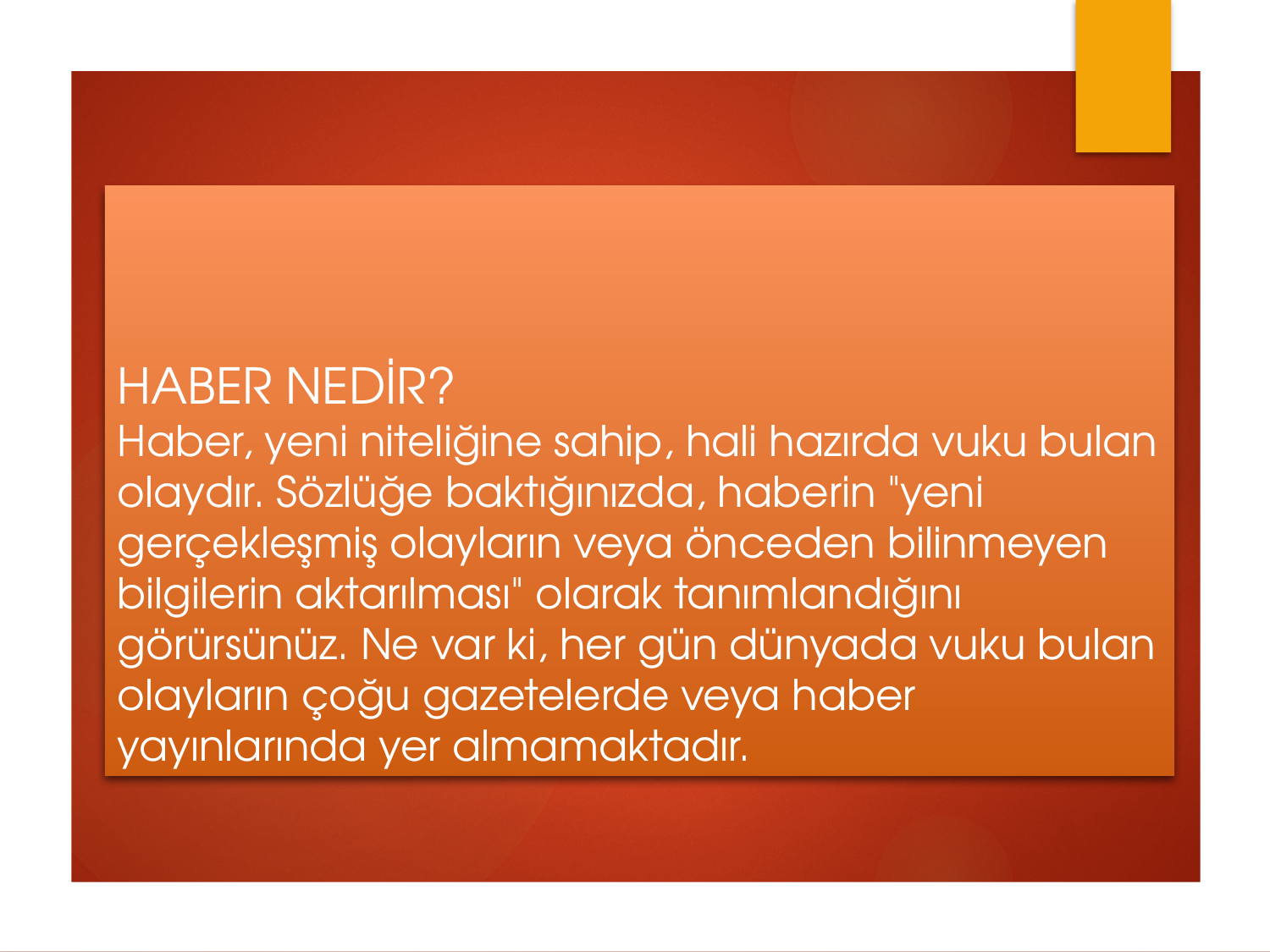

# HABER NEDİR? Haber, yeni niteliğine sahip, hali hazırda vuku bulan olaydır. Sözlüğe baktığınızda, haberin "yeni gerçekleşmiş olayların veya önceden bilinmeyen bilgilerin aktarılması" olarak tanımlandığını görürsünüz. Ne var ki, her gün dünyada vuku bulan olayların çoğu gazetelerde veya haber yayınlarında yer almamaktadır.